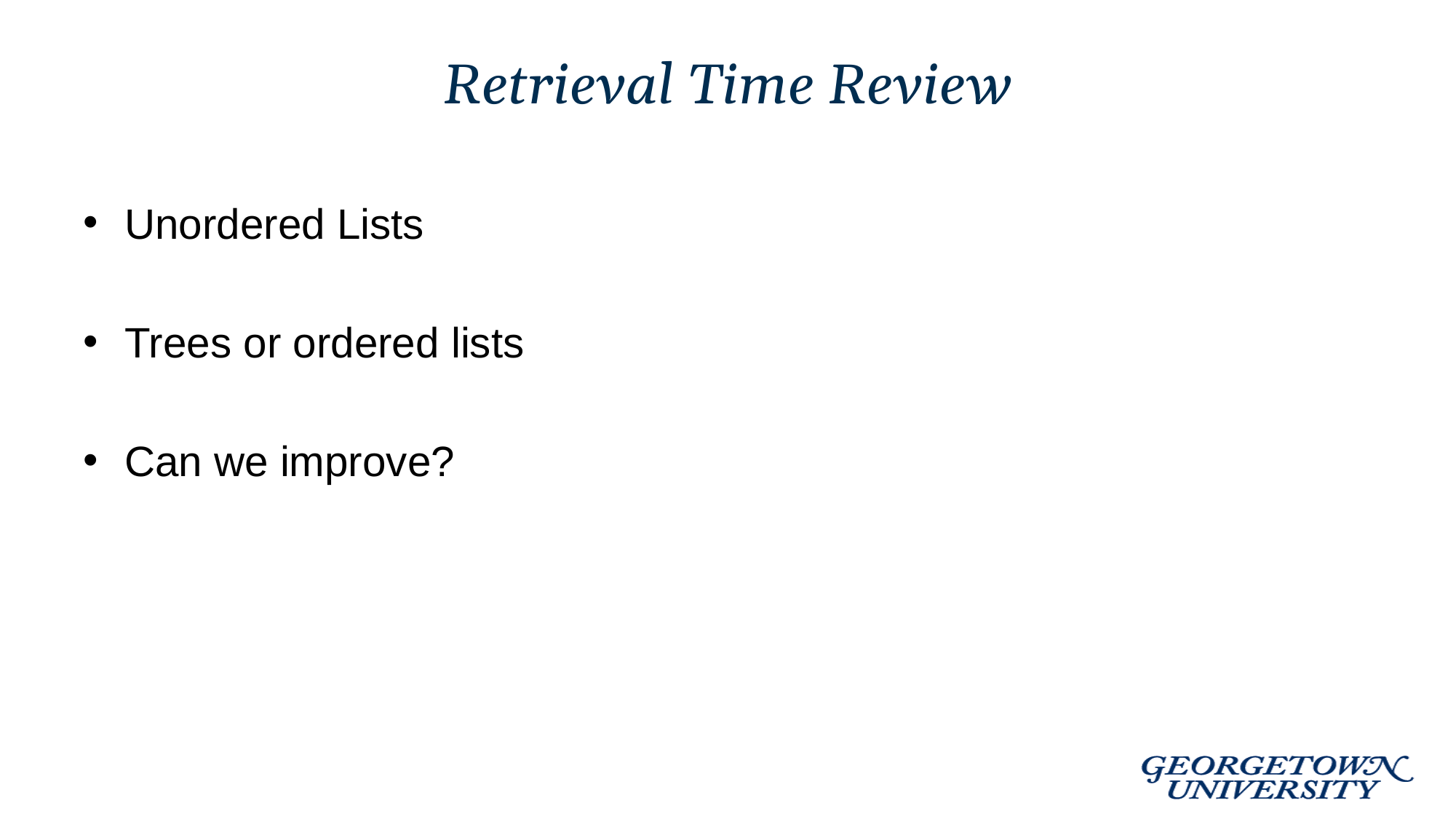

# Retrieval Time Review
Unordered Lists

Trees or ordered lists

Can we improve?